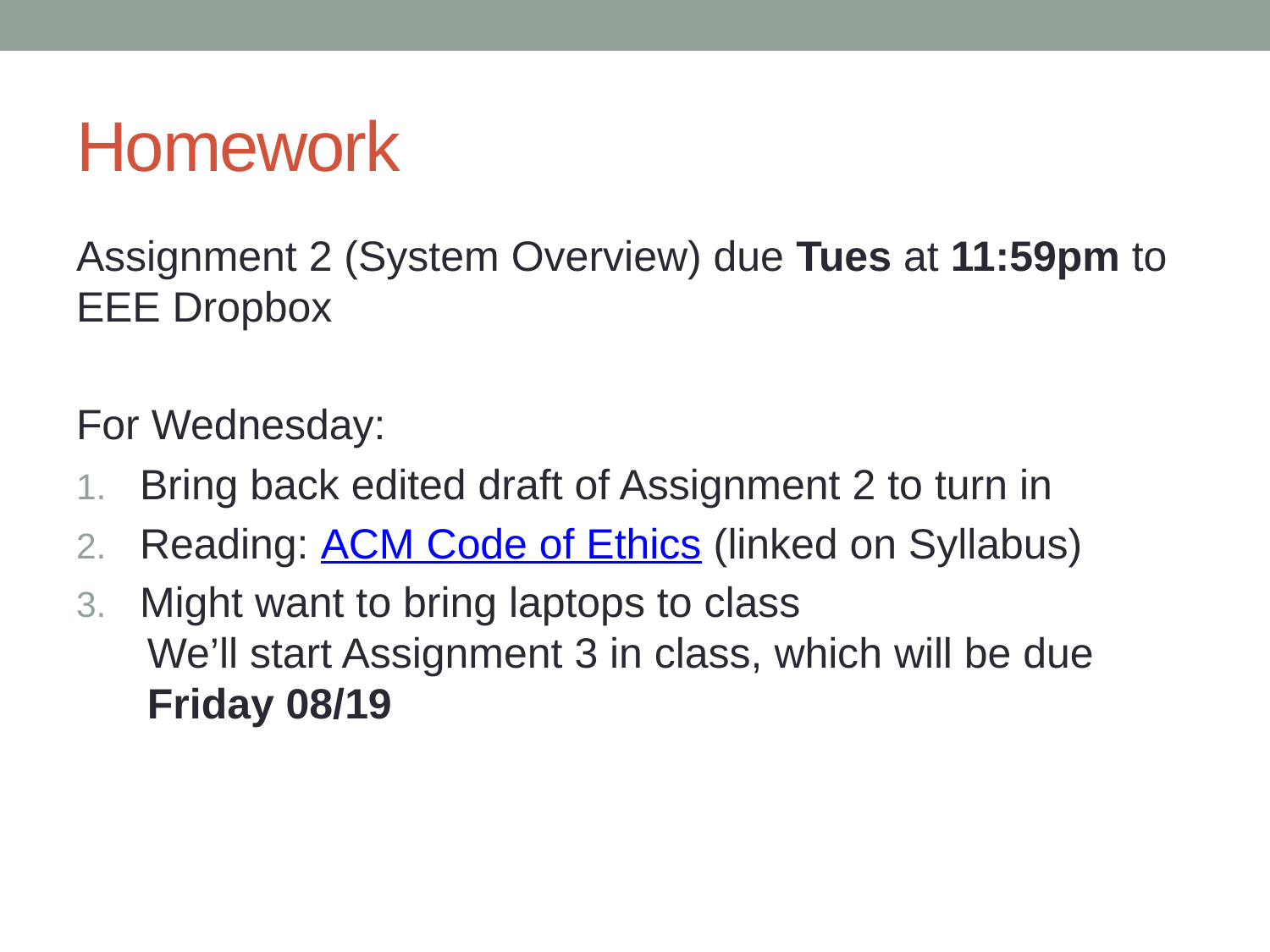

# Homework
Assignment 2 (System Overview) due Tues at 11:59pm to EEE Dropbox

For Wednesday:
Bring back edited draft of Assignment 2 to turn in
Reading: ACM Code of Ethics (linked on Syllabus)
Might want to bring laptops to class
      We’ll start Assignment 3 in class, which will be due
      Friday 08/19